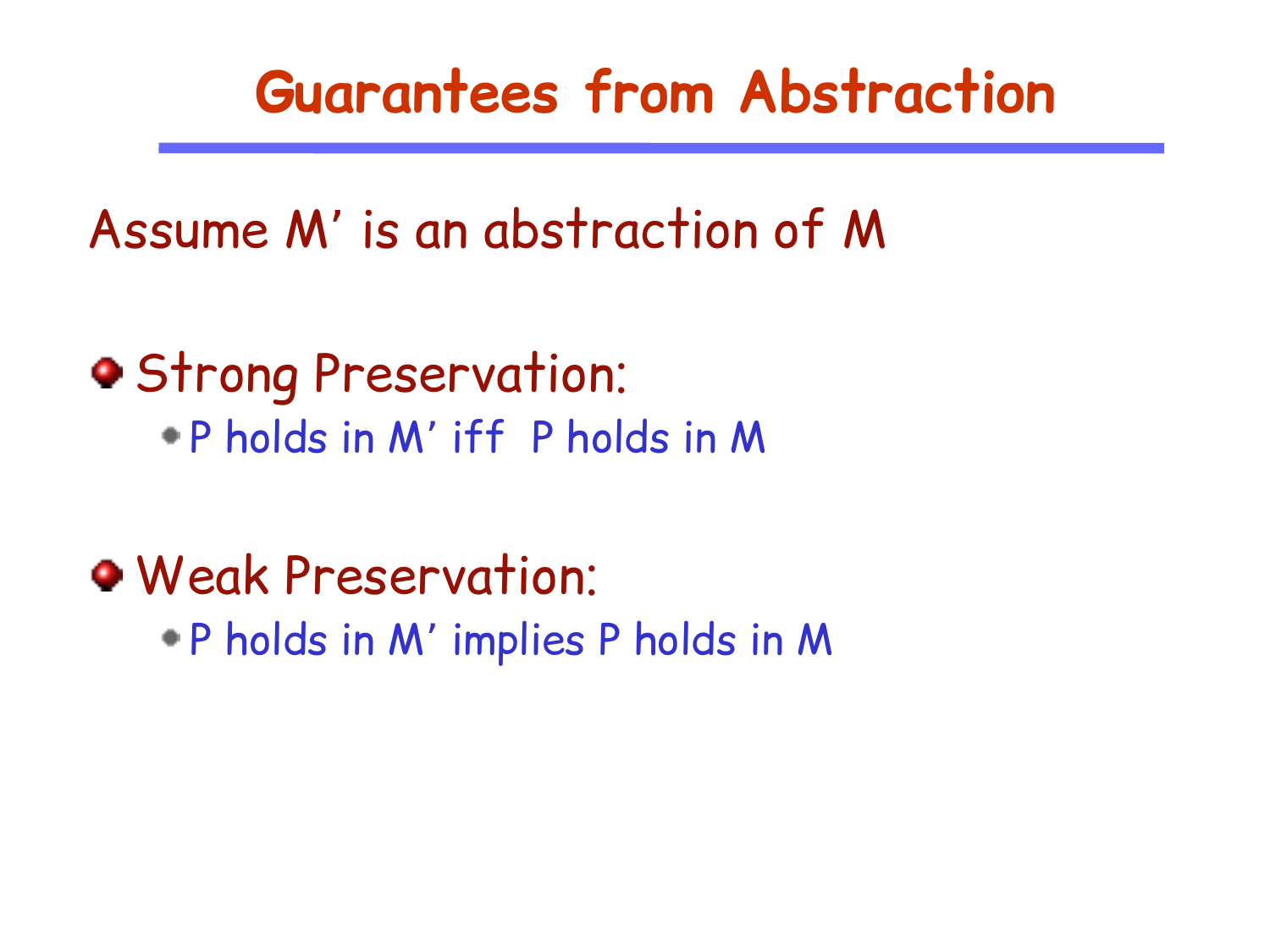

Guarantees from Abstraction
Assume M’ is an abstraction of M

Strong Preservation:
P holds in M’ iff  P holds in M

Weak Preservation:
P holds in M’ implies P holds in M